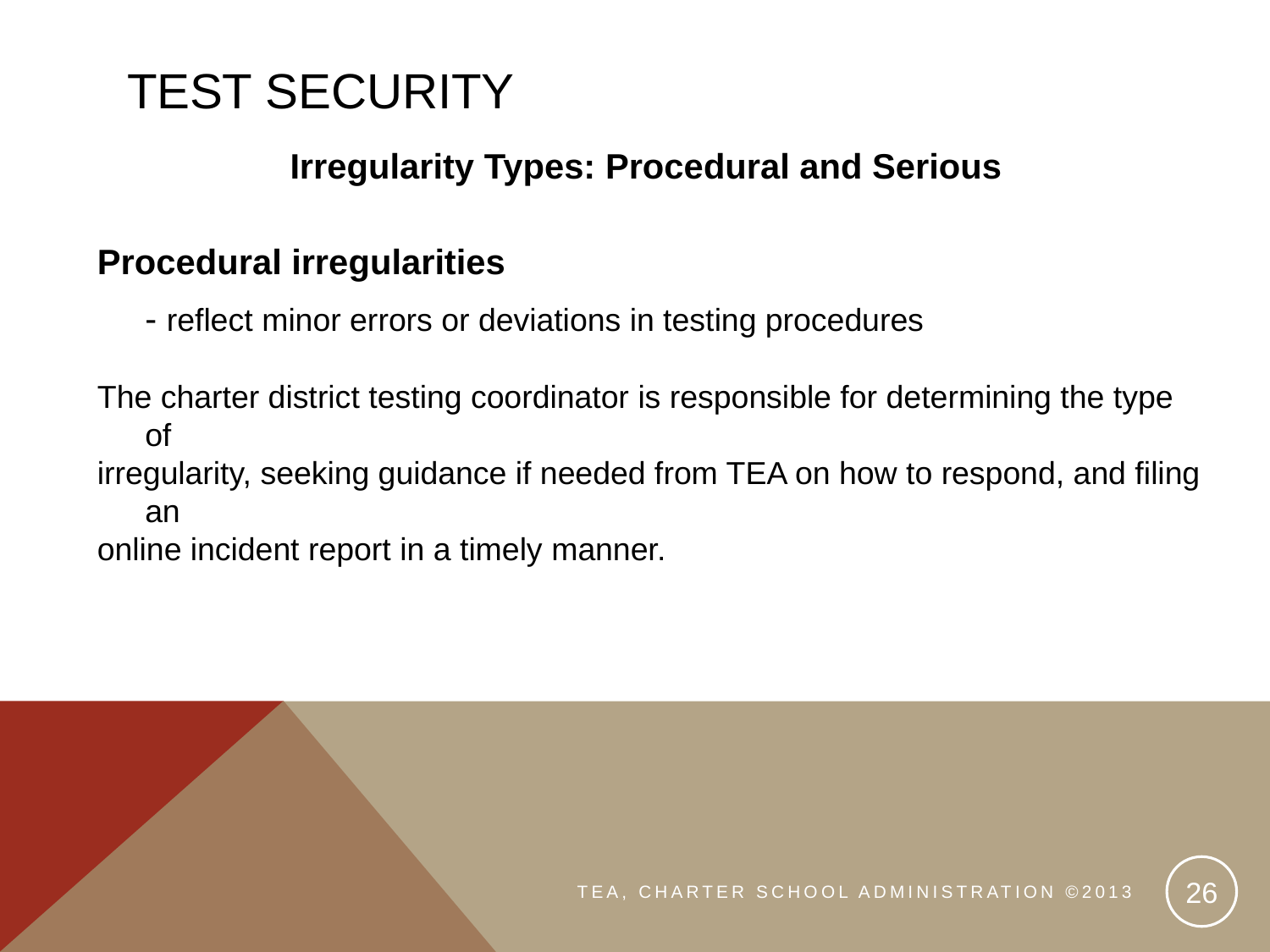

# Test Security
Irregularity Types: Procedural and Serious

Procedural irregularities
	- reflect minor errors or deviations in testing procedures

The charter district testing coordinator is responsible for determining the type of
irregularity, seeking guidance if needed from TEA on how to respond, and filing an
online incident report in a timely manner.

26
TEA, CHARTER SCHOOL ADMINISTRATION ©2013